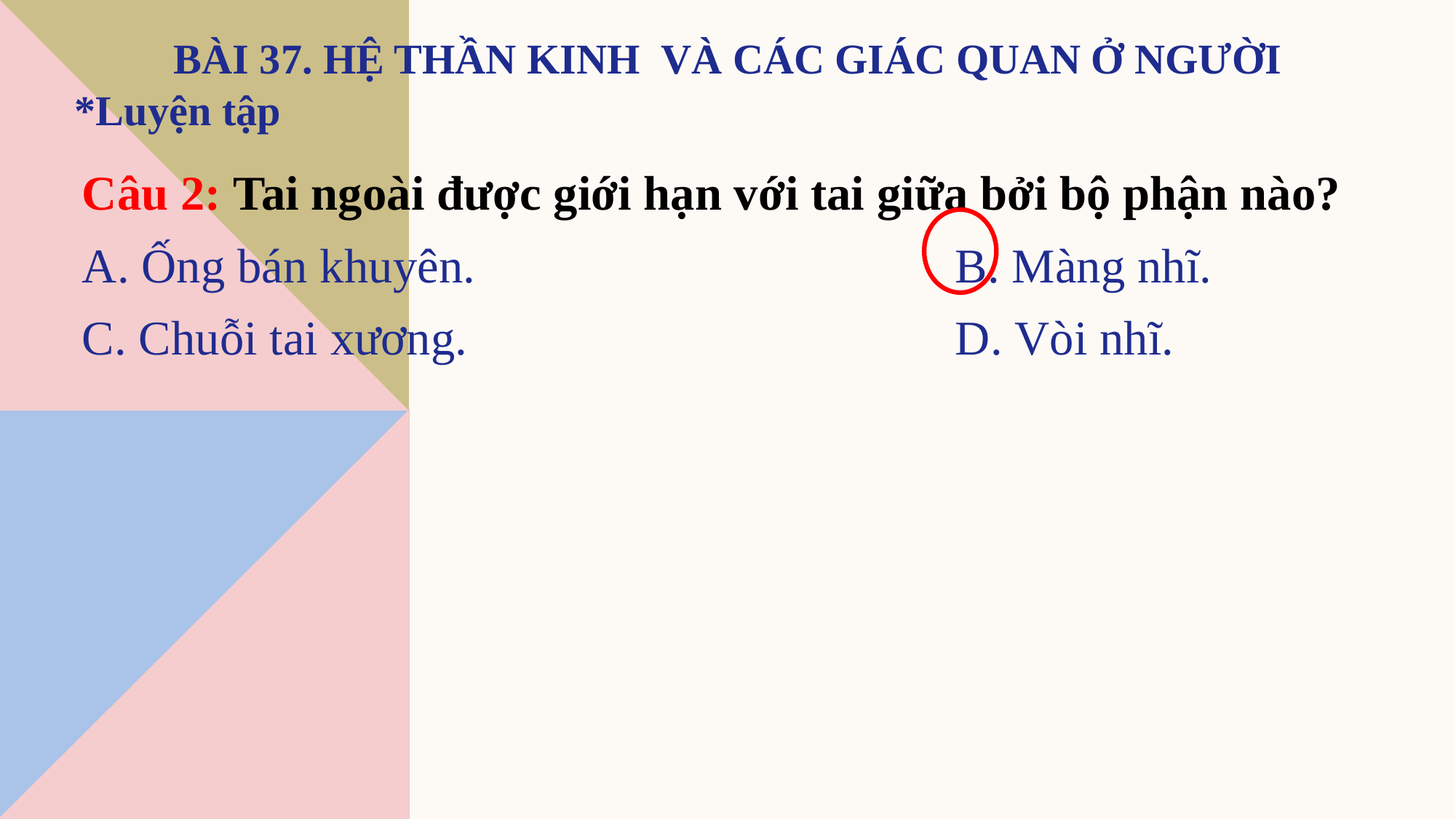

Câu 2: Tai ngoài được giới hạn với tai giữa bởi bộ phận nào?
A. Ống bán khuyên.					B. Màng nhĩ.
C. Chuỗi tai xương.					D. Vòi nhĩ.